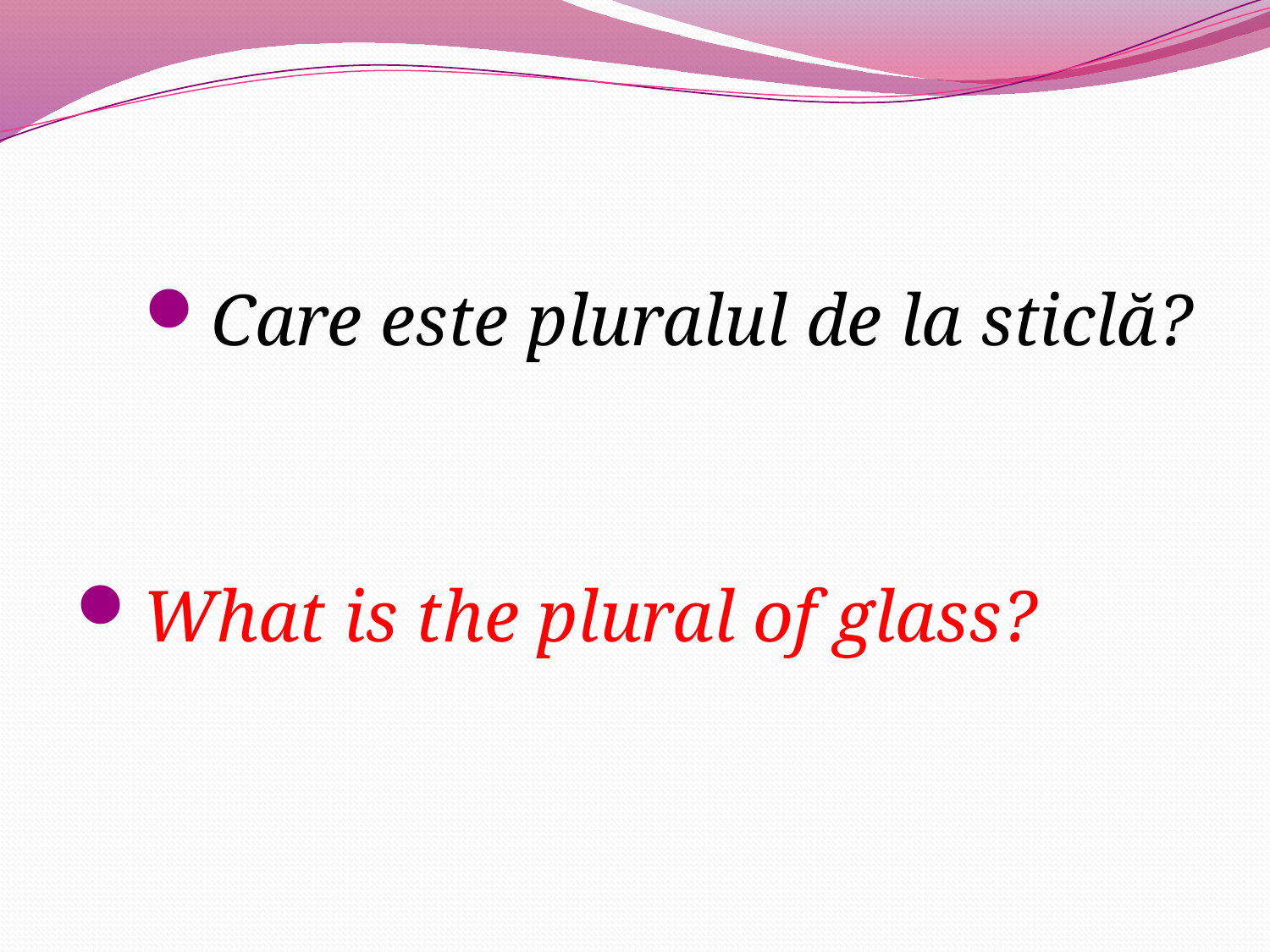

Care este pluralul de la sticlă?

What is the plural of glass?